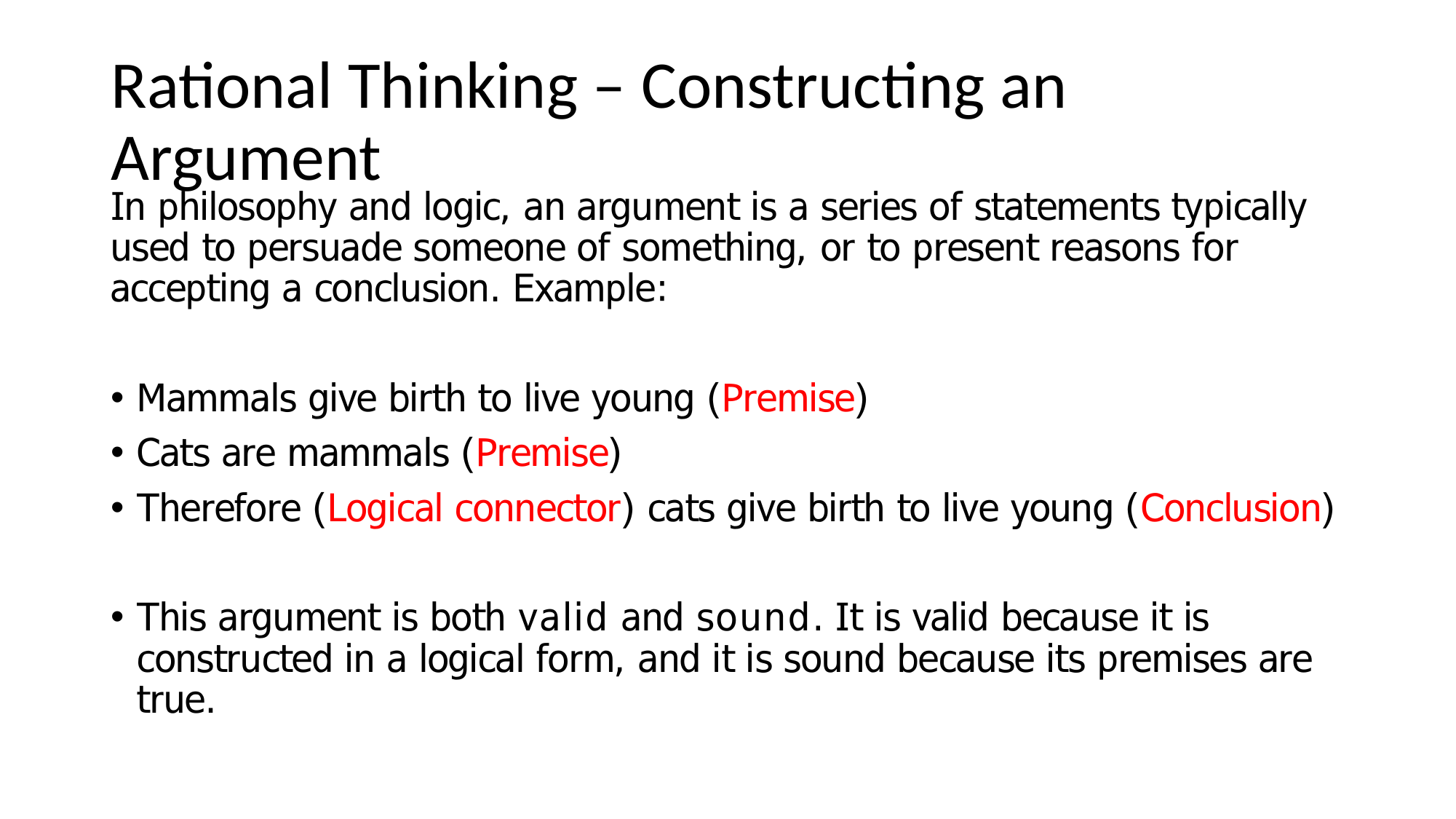

# Rational Thinking – Constructing an Argument
In philosophy and logic, an argument is a series of statements typically used to persuade someone of something, or to present reasons for accepting a conclusion. Example:

Mammals give birth to live young (Premise)
Cats are mammals (Premise)
Therefore (Logical connector) cats give birth to live young (Conclusion)

This argument is both valid and sound. It is valid because it is constructed in a logical form, and it is sound because its premises are true.